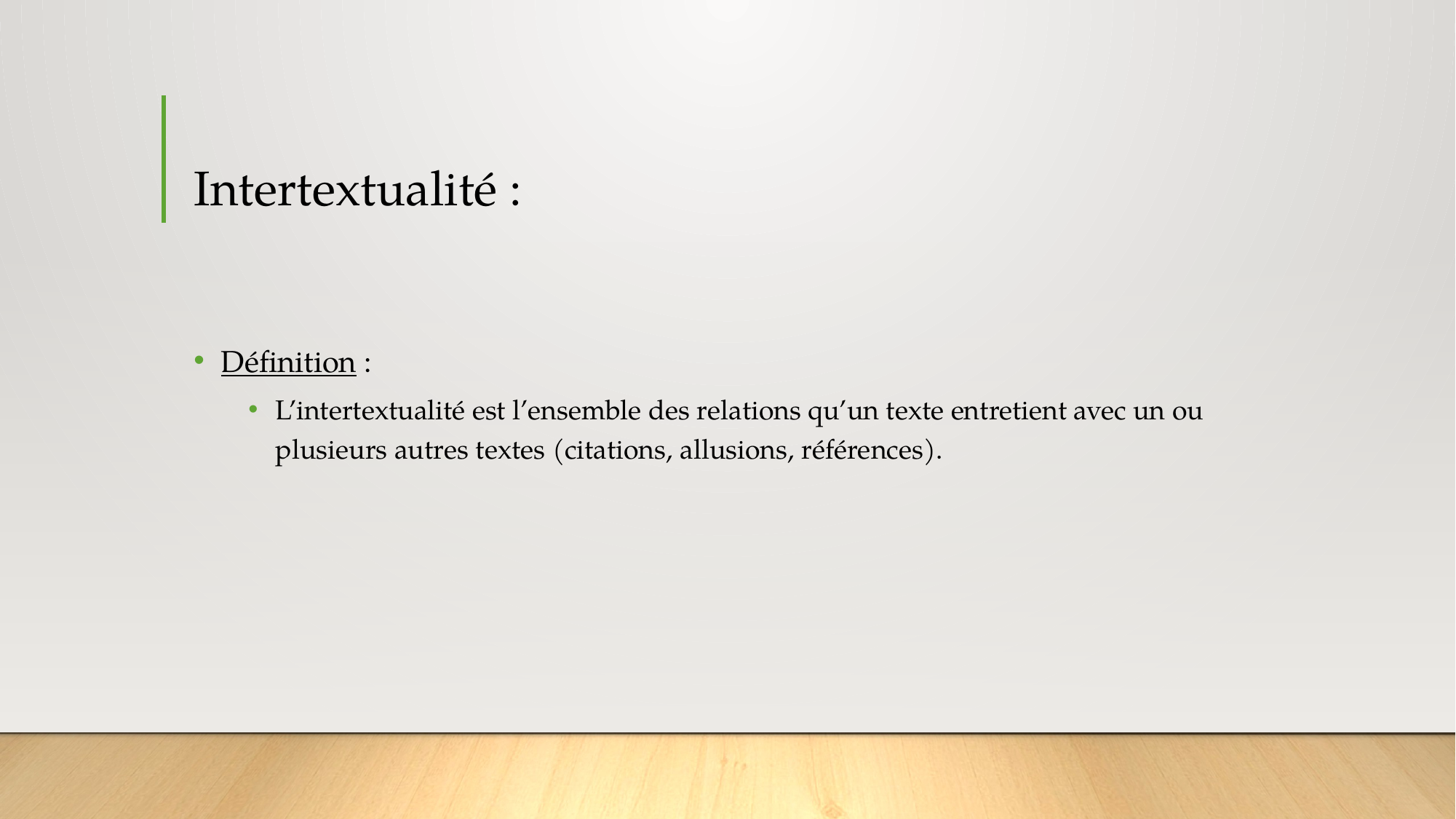

# Intertextualité :
Définition :
L’intertextualité est l’ensemble des relations qu’un texte entretient avec un ou plusieurs autres textes (citations, allusions, références).